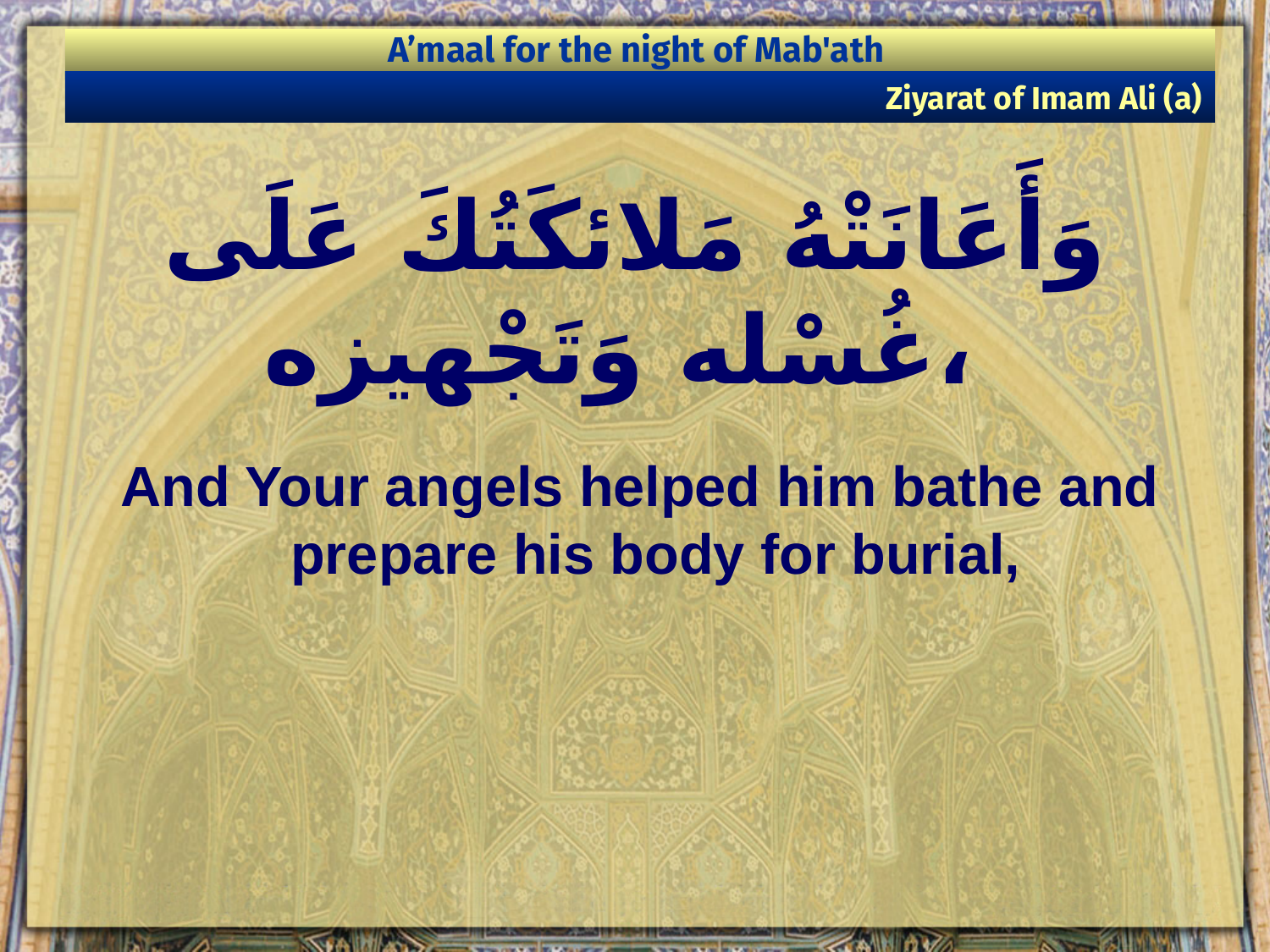

A’maal for the night of Mab'ath
Ziyarat of Imam Ali (a)
# وَأَعَانَتْهُ مَلائكَتُكَ عَلَى غُسْله وَتَجْهيزه،
And Your angels helped him bathe and prepare his body for burial,